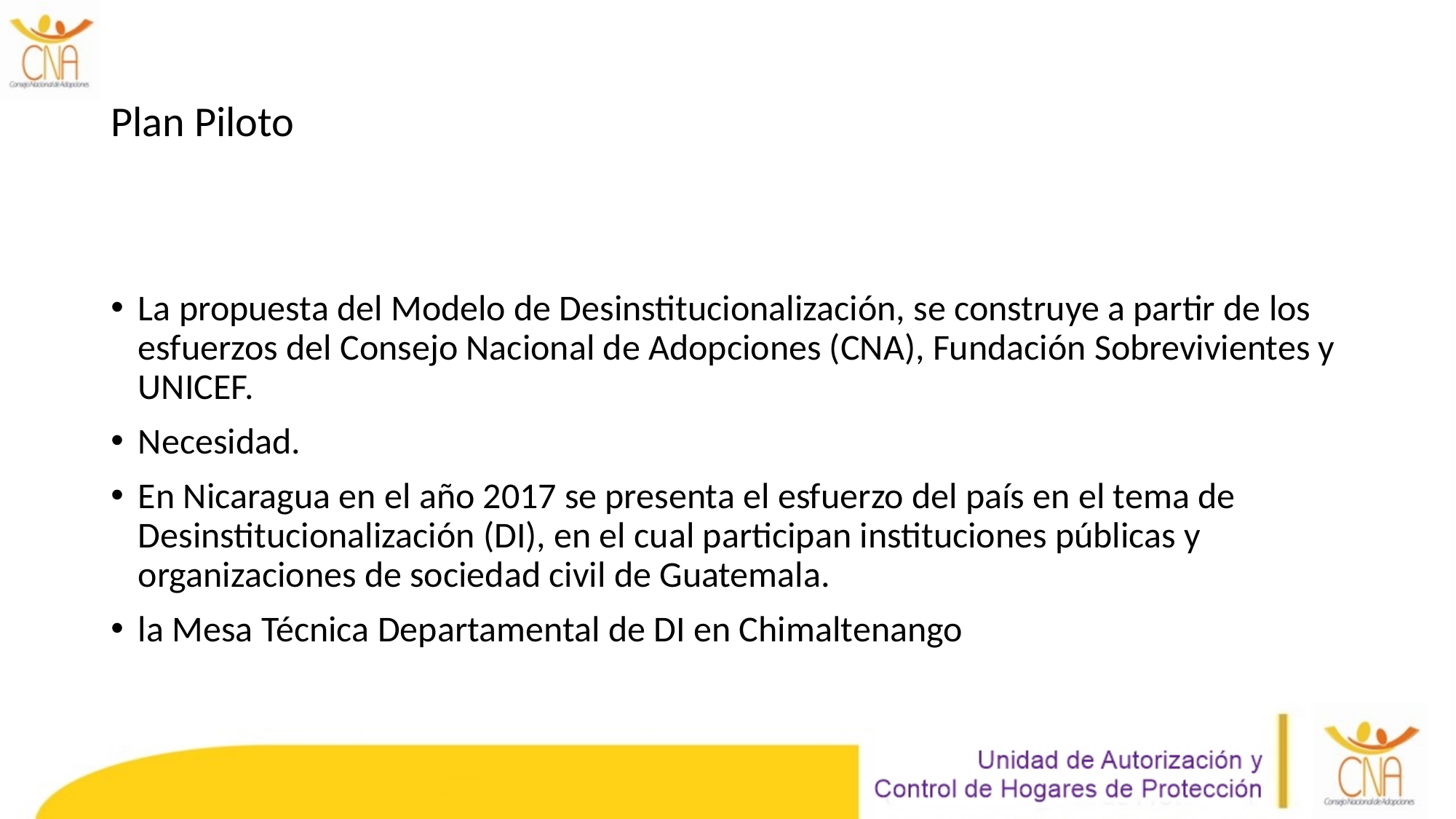

# Plan Piloto

La propuesta del Modelo de Desinstitucionalización, se construye a partir de los esfuerzos del Consejo Nacional de Adopciones (CNA), Fundación Sobrevivientes y UNICEF.
Necesidad.
En Nicaragua en el año 2017 se presenta el esfuerzo del país en el tema de Desinstitucionalización (DI), en el cual participan instituciones públicas y organizaciones de sociedad civil de Guatemala.
la Mesa Técnica Departamental de DI en Chimaltenango